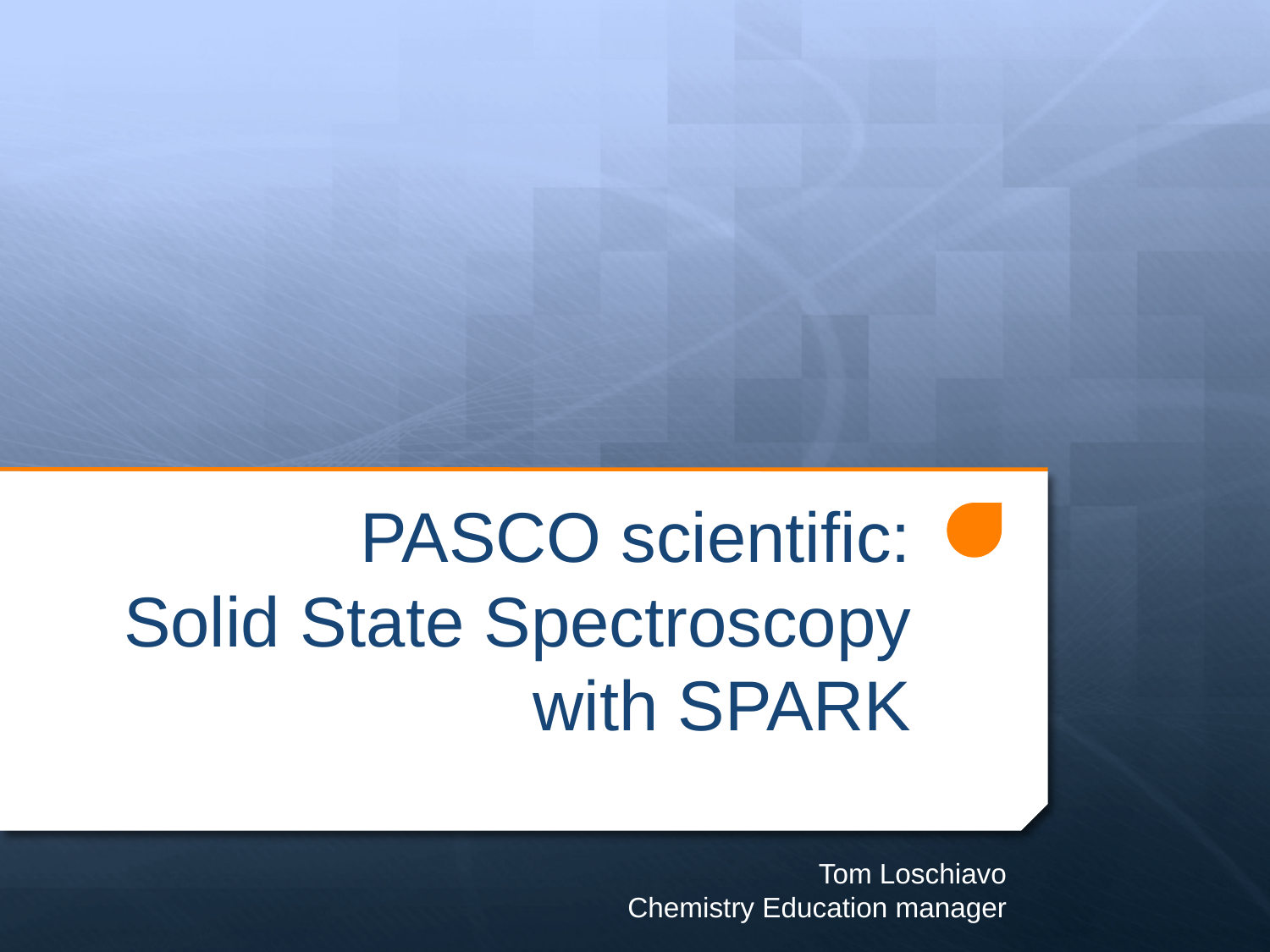

# PASCO scientific: Solid State Spectroscopy with SPARK
Tom Loschiavo
Chemistry Education manager